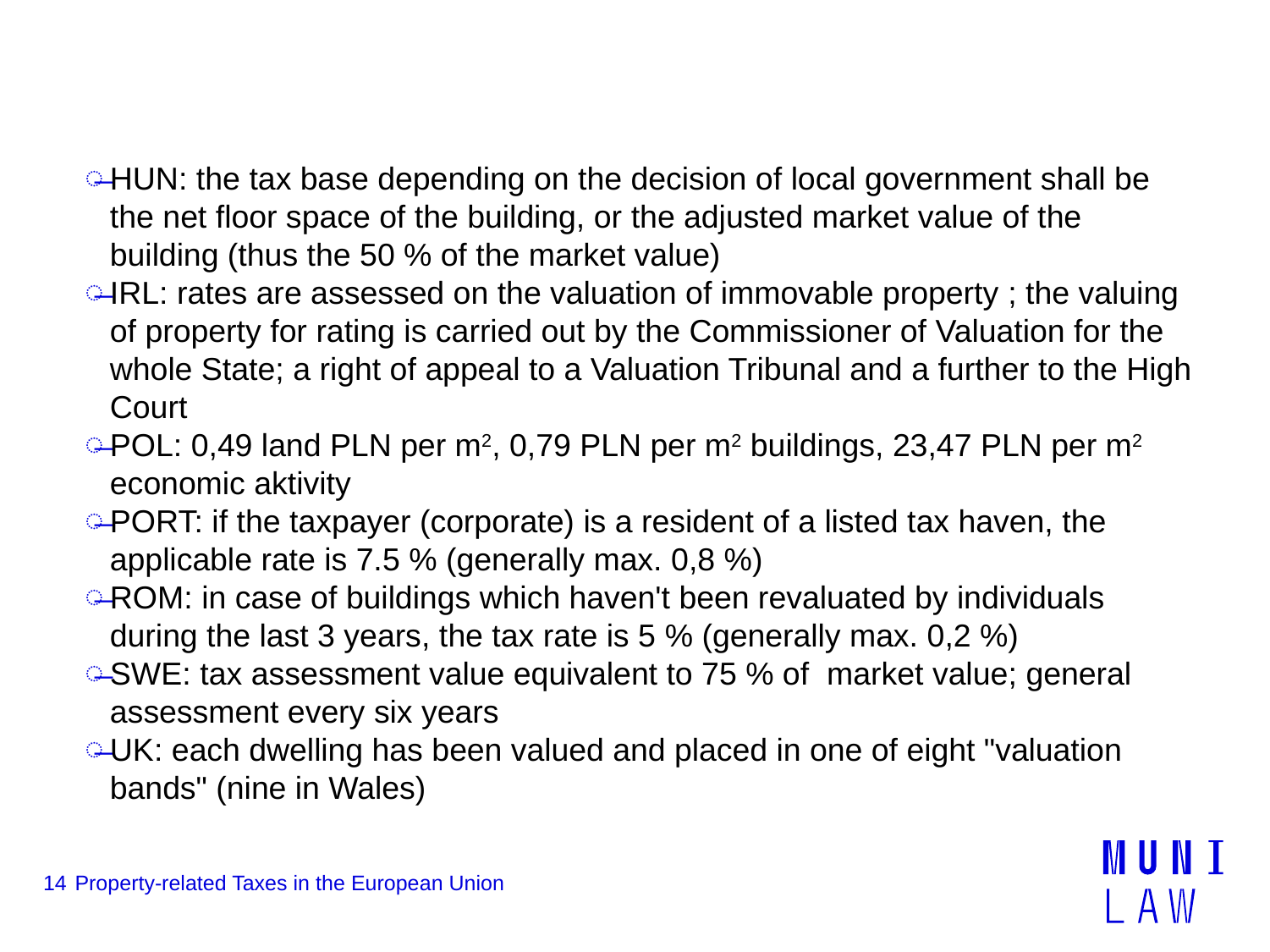

#
HUN: the tax base depending on the decision of local government shall be the net floor space of the building, or the adjusted market value of the building (thus the 50 % of the market value)
IRL: rates are assessed on the valuation of immovable property ; the valuing of property for rating is carried out by the Commissioner of Valuation for the whole State; a right of appeal to a Valuation Tribunal and a further to the High Court
POL: 0,49 land PLN per m2, 0,79 PLN per m2 buildings, 23,47 PLN per m2 economic aktivity
PORT: if the taxpayer (corporate) is a resident of a listed tax haven, the applicable rate is 7.5 % (generally max. 0,8 %)
ROM: in case of buildings which haven't been revaluated by individuals during the last 3 years, the tax rate is 5 % (generally max. 0,2 %)
SWE: tax assessment value equivalent to 75 % of  market value; general assessment every six years
UK: each dwelling has been valued and placed in one of eight "valuation bands" (nine in Wales)
14
Property-related Taxes in the European Union